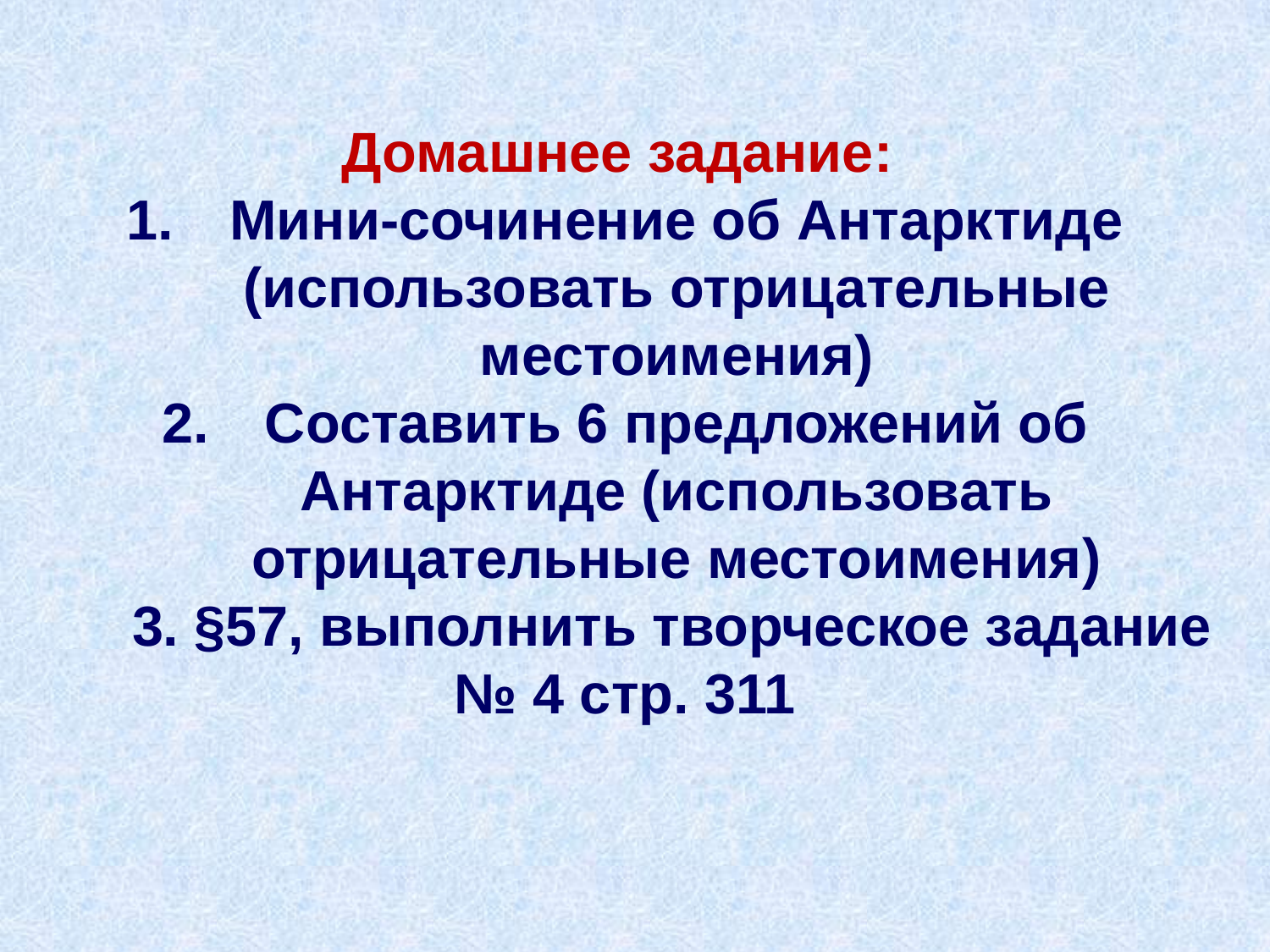

Домашнее задание:
Мини-сочинение об Антарктиде (использовать отрицательные местоимения)
Составить 6 предложений об Антарктиде (использовать отрицательные местоимения)
       3. §57, выполнить творческое задание
№ 4 стр. 311